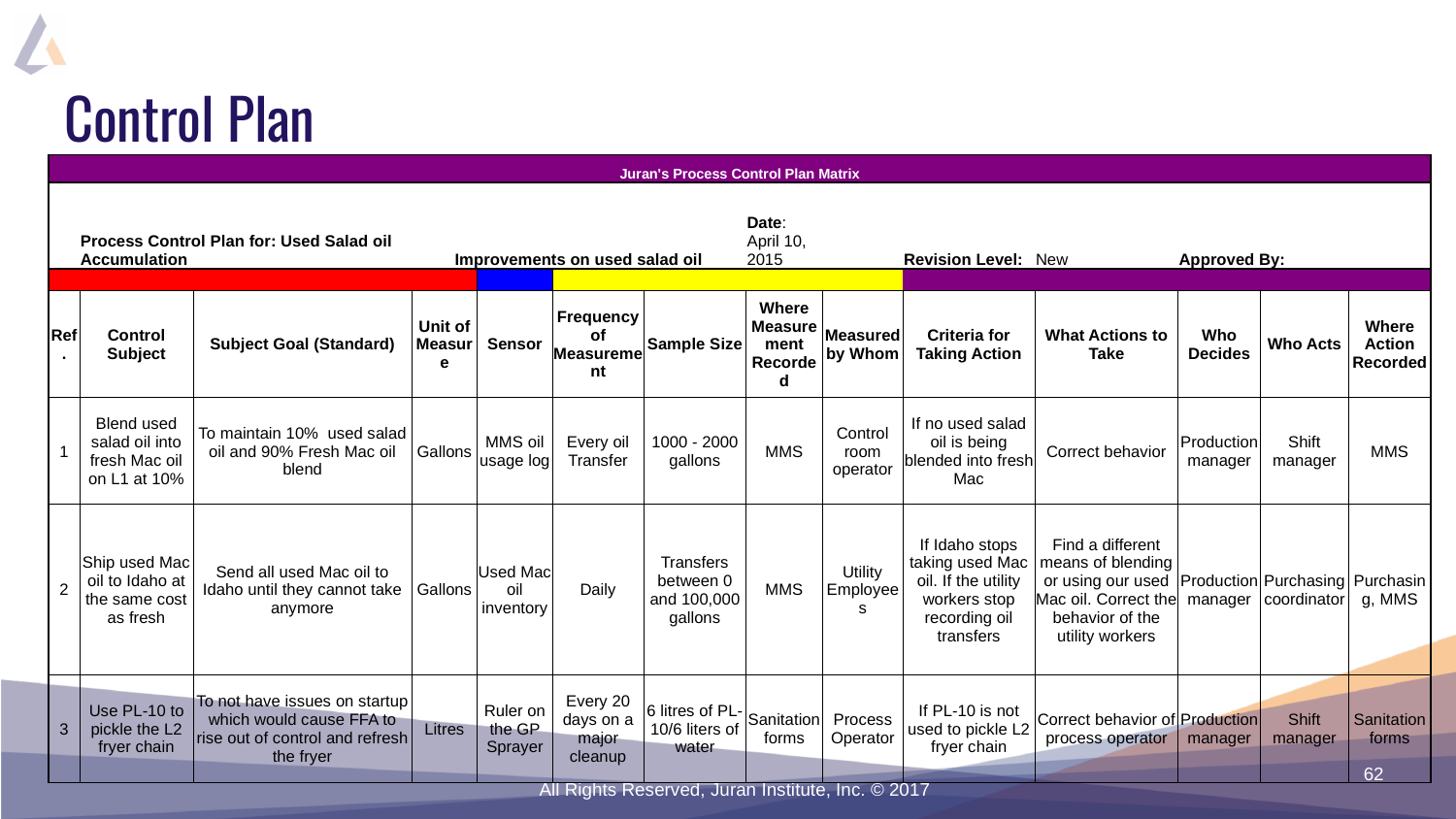

# Control Plan
| Juran's Process Control Plan Matrix |  |  |  |  |  |  |  |  |  |  |  |  |  |
| --- | --- | --- | --- | --- | --- | --- | --- | --- | --- | --- | --- | --- | --- |
|  |  |  |  |  |  |  |  |  |  |  |  |  |  |
|  | Process Control Plan for: Used Salad oil Accumulation |  | Improvements on used salad oil |  |  |  | Date: April 10, 2015 |  | Revision Level: | New | Approved By: |  |  |
|  |  |  |  |  |  |  |  |  |  |  |  |  |  |
| Ref. | Control Subject | Subject Goal (Standard) | Unit of Measure | Sensor | Frequency of Measurement | Sample Size | Where Measurement Recorded | Measured by Whom | Criteria for Taking Action | What Actions to Take | Who Decides | Who Acts | Where Action Recorded |
| 1 | Blend used salad oil into fresh Mac oil on L1 at 10% | To maintain 10% used salad oil and 90% Fresh Mac oil blend | Gallons | MMS oil usage log | Every oil Transfer | 1000 - 2000 gallons | MMS | Control room operator | If no used salad oil is being blended into fresh Mac | Correct behavior | Production manager | Shift manager | MMS |
| 2 | Ship used Mac oil to Idaho at the same cost as fresh | Send all used Mac oil to Idaho until they cannot take anymore | Gallons | Used Mac oil inventory | Daily | Transfers between 0 and 100,000 gallons | MMS | Utility Employees | If Idaho stops taking used Mac oil. If the utility workers stop recording oil transfers | Find a different means of blending or using our used Mac oil. Correct the behavior of the utility workers | Production manager | Purchasing coordinator | Purchasing, MMS |
| 3 | Use PL-10 to pickle the L2 fryer chain | To not have issues on startup which would cause FFA to rise out of control and refresh the fryer | Litres | Ruler on the GP Sprayer | Every 20 days on a major cleanup | 6 litres of PL-10/6 liters of water | Sanitation forms | Process Operator | If PL-10 is not used to pickle L2 fryer chain | Correct behavior of process operator | Production manager | Shift manager | Sanitation forms |
62